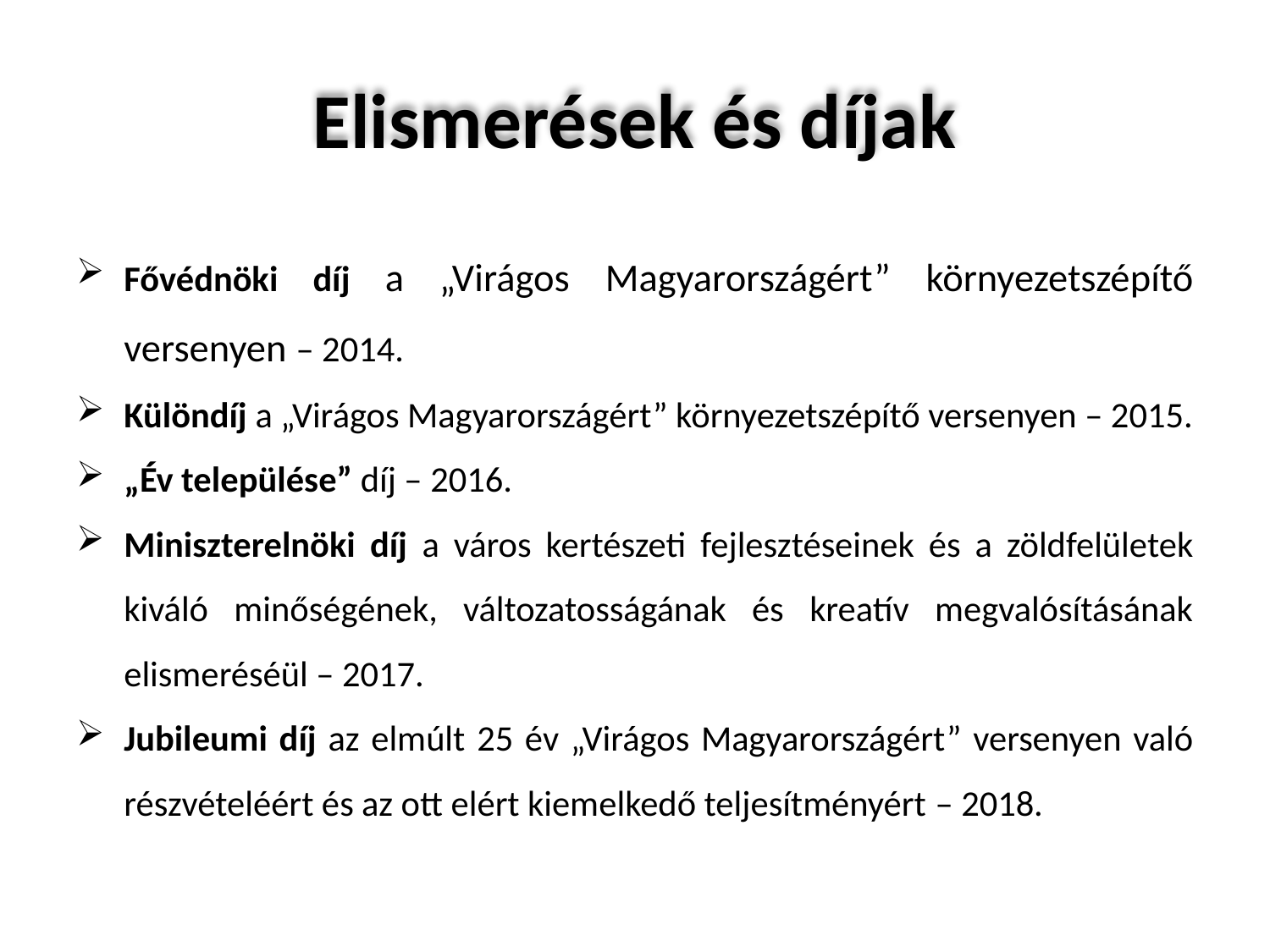

# Elismerések és díjak
Fővédnöki díj a „Virágos Magyarországért” környezetszépítő versenyen – 2014.
Különdíj a „Virágos Magyarországért” környezetszépítő versenyen – 2015.
„Év települése” díj – 2016.
Miniszterelnöki díj a város kertészeti fejlesztéseinek és a zöldfelületek kiváló minőségének, változatosságának és kreatív megvalósításának elismeréséül – 2017.
Jubileumi díj az elmúlt 25 év „Virágos Magyarországért” versenyen való részvételéért és az ott elért kiemelkedő teljesítményért – 2018.